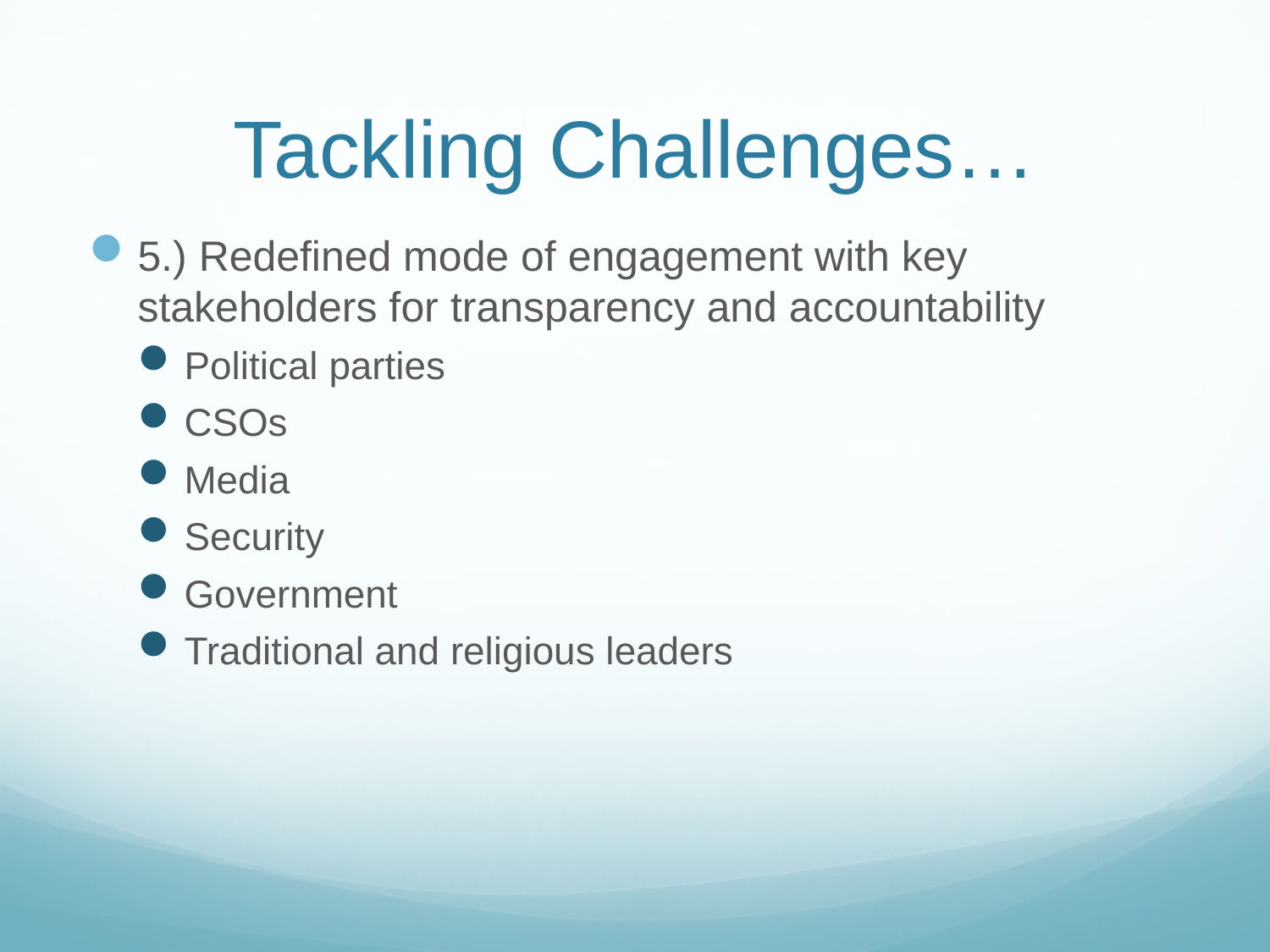

# Tackling Challenges…
5.) Redefined mode of engagement with key stakeholders for transparency and accountability
Political parties
CSOs
Media
Security
Government
Traditional and religious leaders